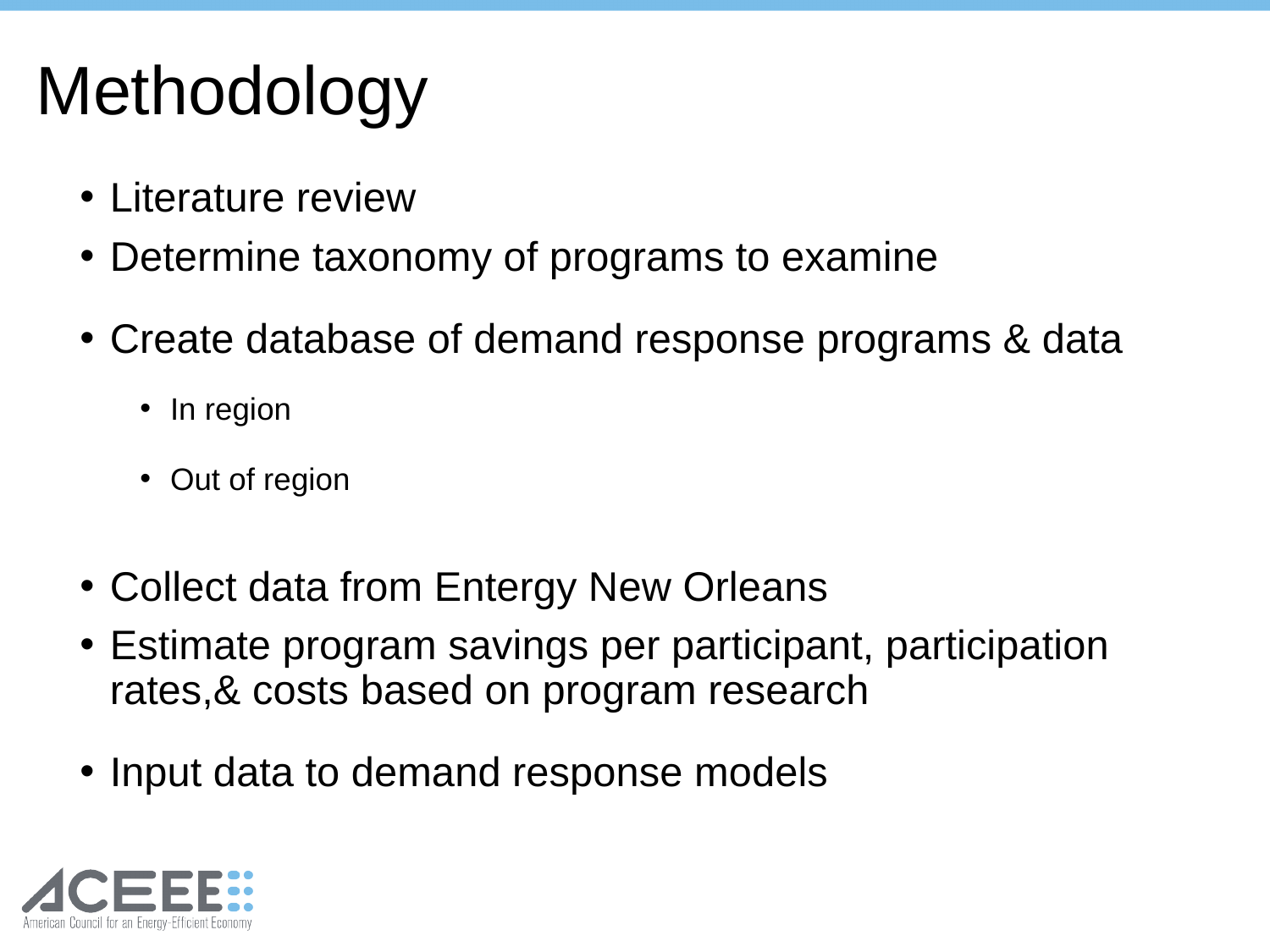

# Methodology
Literature review
Determine taxonomy of programs to examine

Create database of demand response programs & data

In region

Out of region

Collect data from Entergy New Orleans
Estimate program savings per participant, participation rates,& costs based on program research

Input data to demand response models